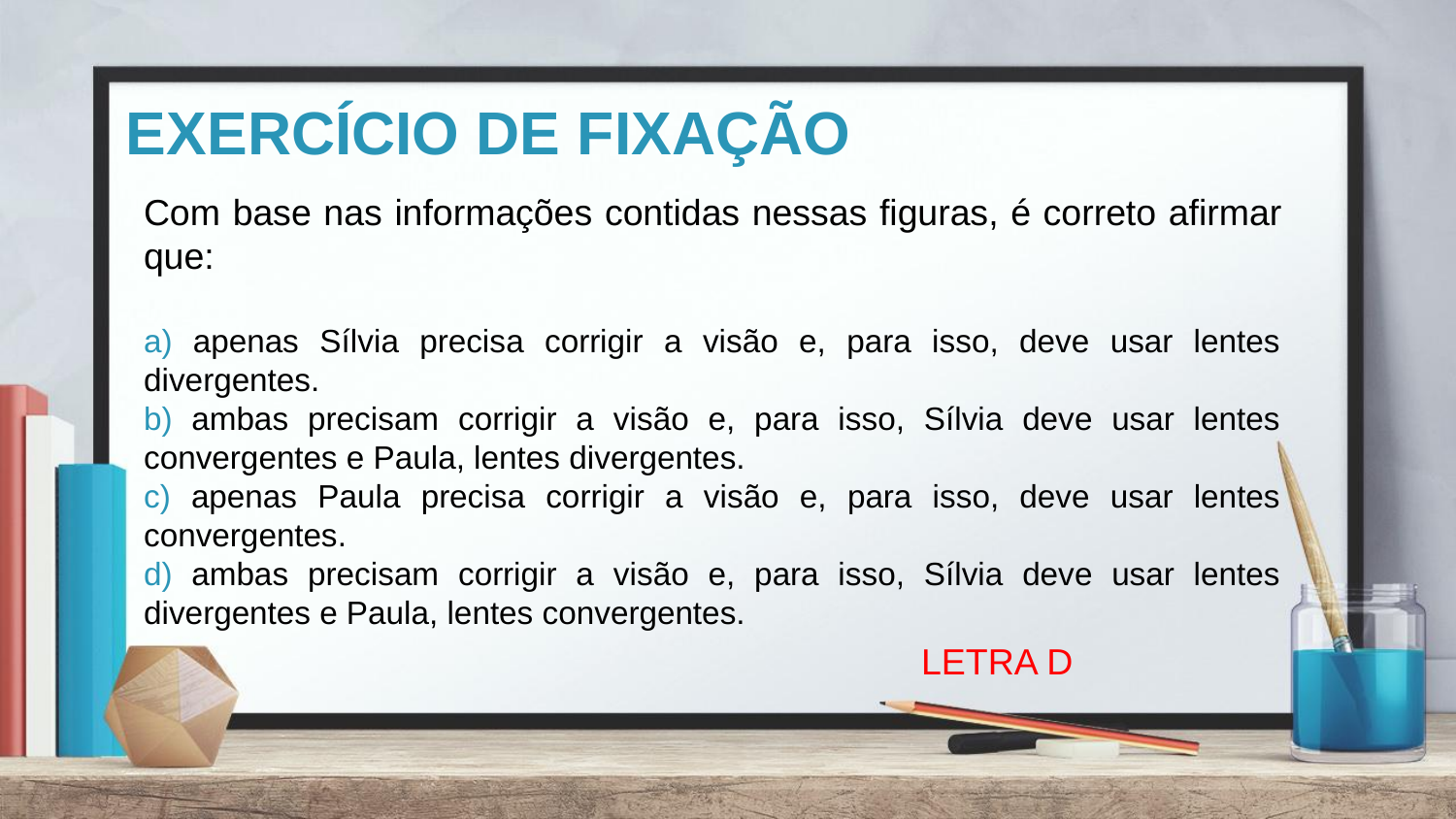

# EXERCÍCIO DE FIXAÇÃO
Com base nas informações contidas nessas figuras, é correto afirmar que:

a) apenas Sílvia precisa corrigir a visão e, para isso, deve usar lentes divergentes.
b) ambas precisam corrigir a visão e, para isso, Sílvia deve usar lentes convergentes e Paula, lentes divergentes.
c) apenas Paula precisa corrigir a visão e, para isso, deve usar lentes convergentes.
d) ambas precisam corrigir a visão e, para isso, Sílvia deve usar lentes divergentes e Paula, lentes convergentes.
LETRA D